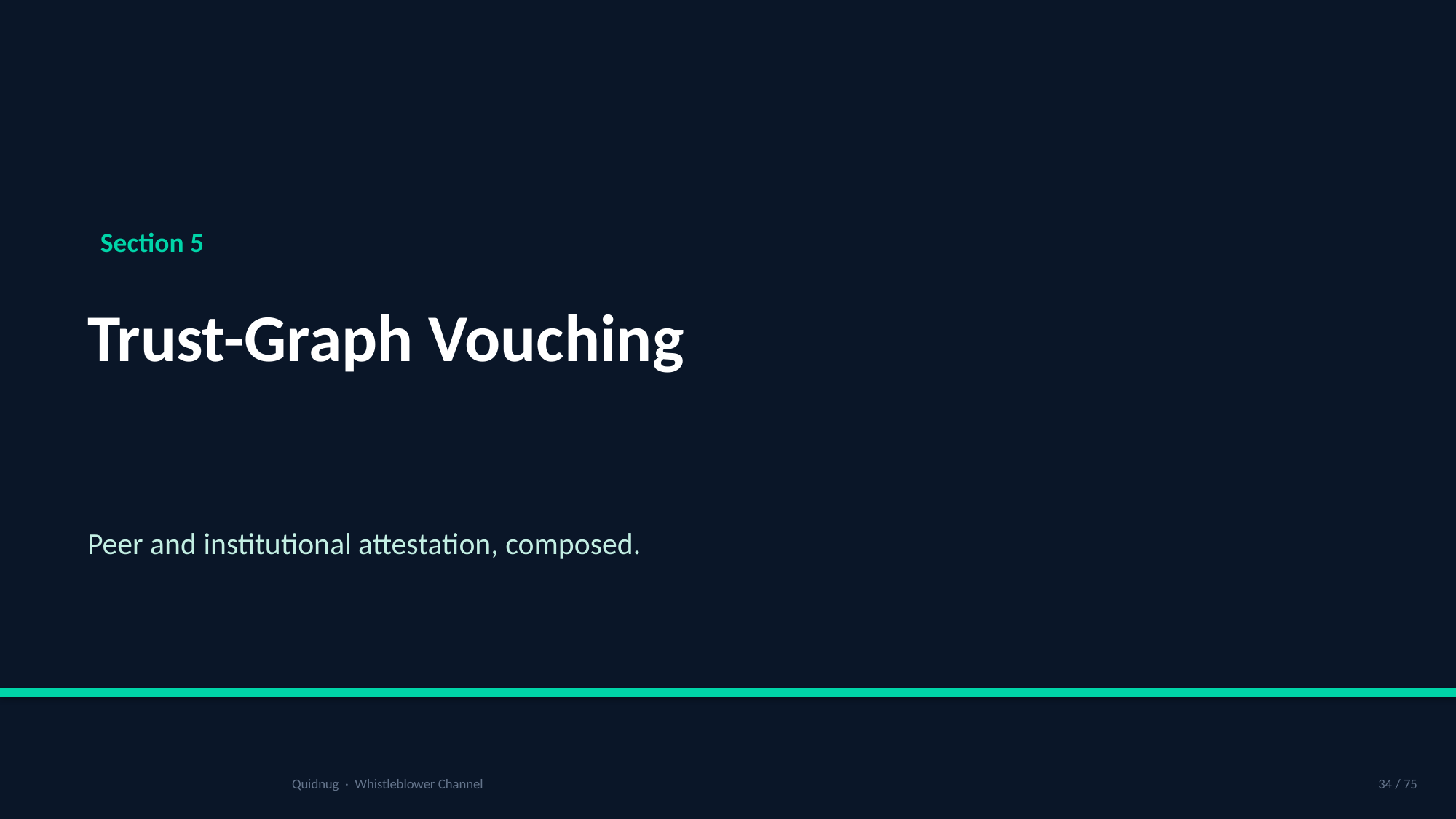

Section 5
Trust-Graph Vouching
Peer and institutional attestation, composed.

Quidnug  ·  Whistleblower Channel
34 / 75